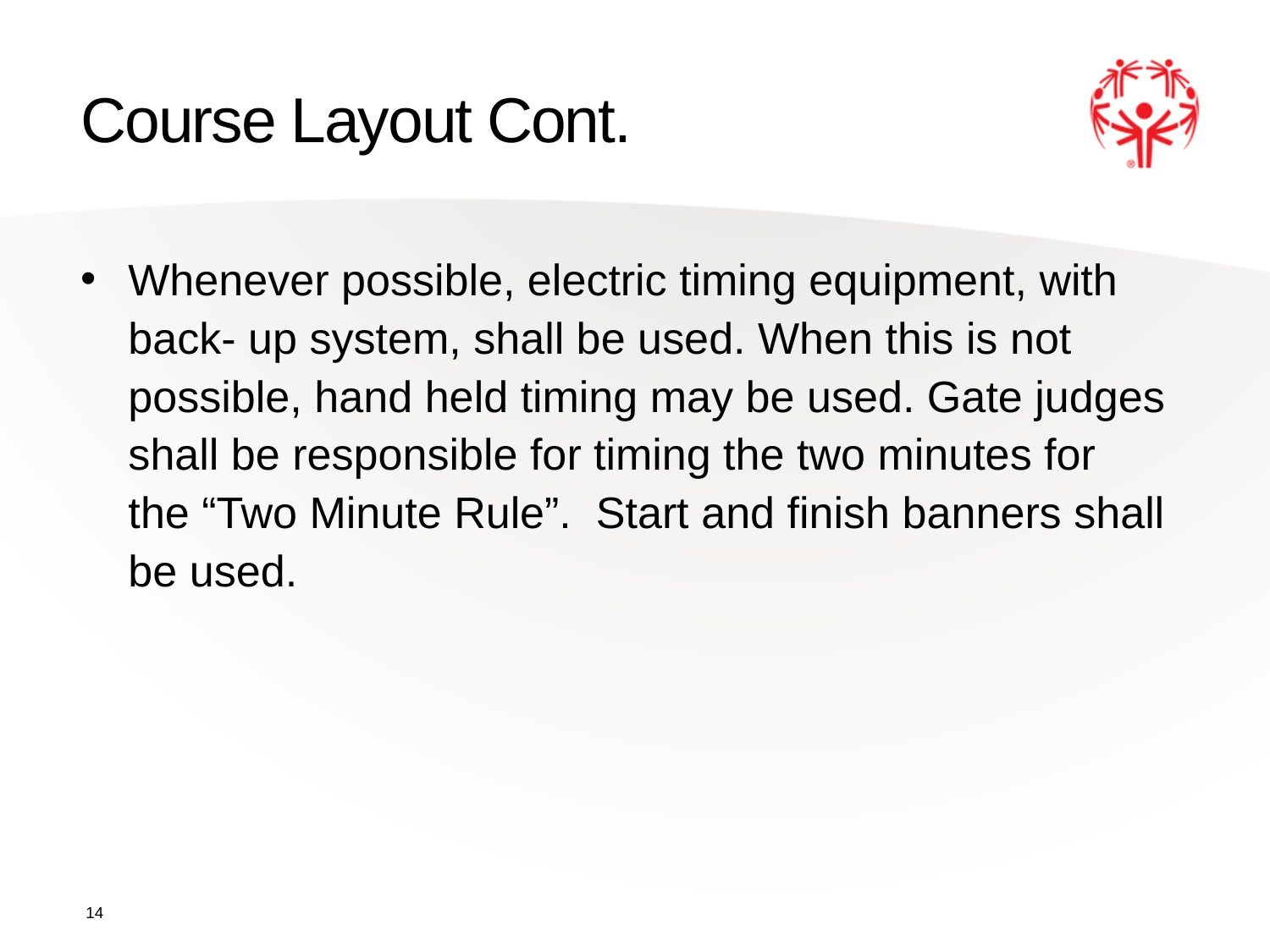

# Course Layout Cont.
Whenever possible, electric timing equipment, with back- up system, shall be used. When this is not possible, hand held timing may be used. Gate judges shall be responsible for timing the two minutes for the “Two Minute Rule”.  Start and finish banners shall be used.
14